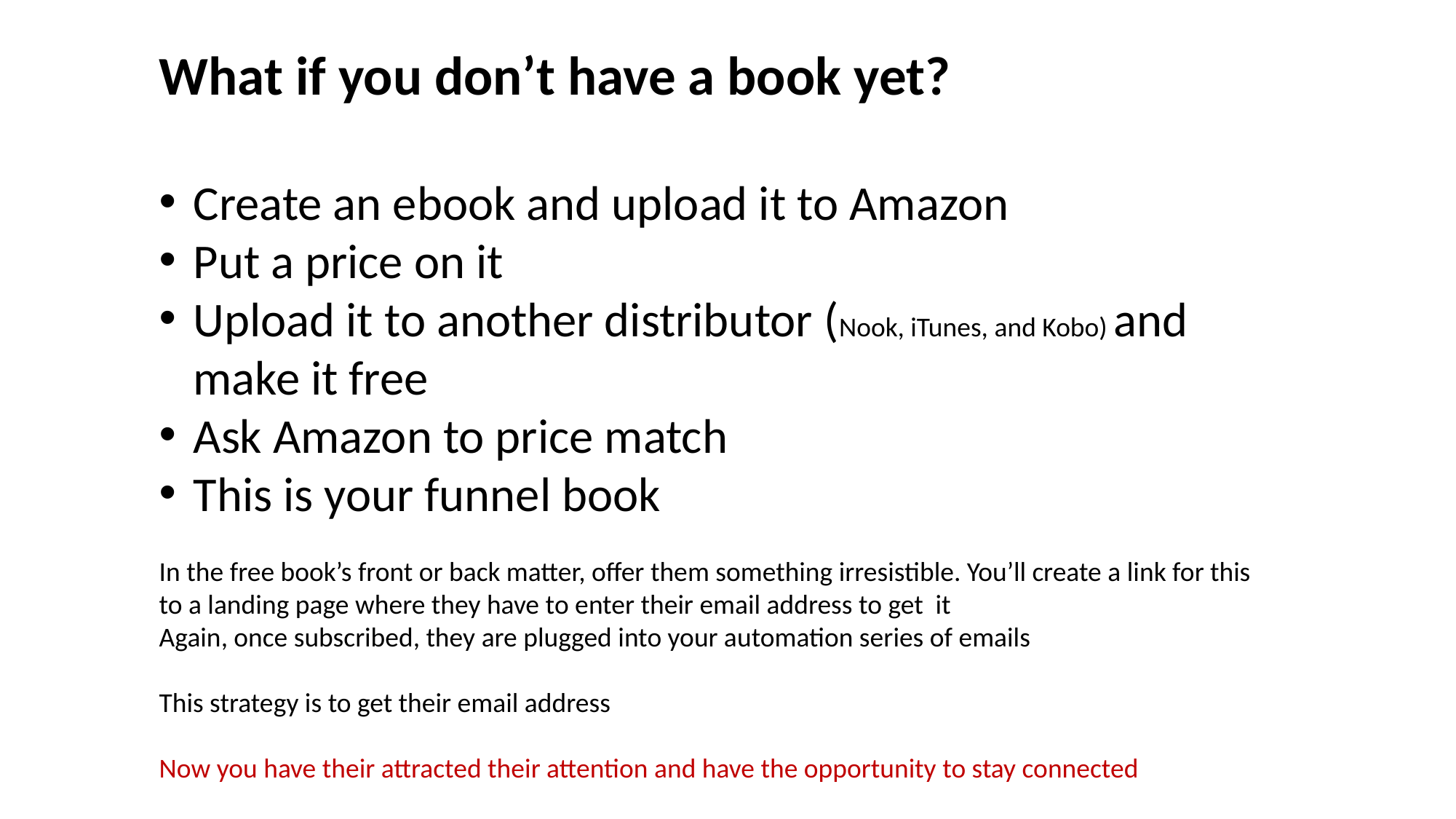

What if you don’t have a book yet?

Create an ebook and upload it to Amazon
Put a price on it
Upload it to another distributor (Nook, iTunes, and Kobo) and make it free
Ask Amazon to price match
This is your funnel book

In the free book’s front or back matter, offer them something irresistible. You’ll create a link for this to a landing page where they have to enter their email address to get  it
Again, once subscribed, they are plugged into your automation series of emails

This strategy is to get their email address

Now you have their attracted their attention and have the opportunity to stay connected